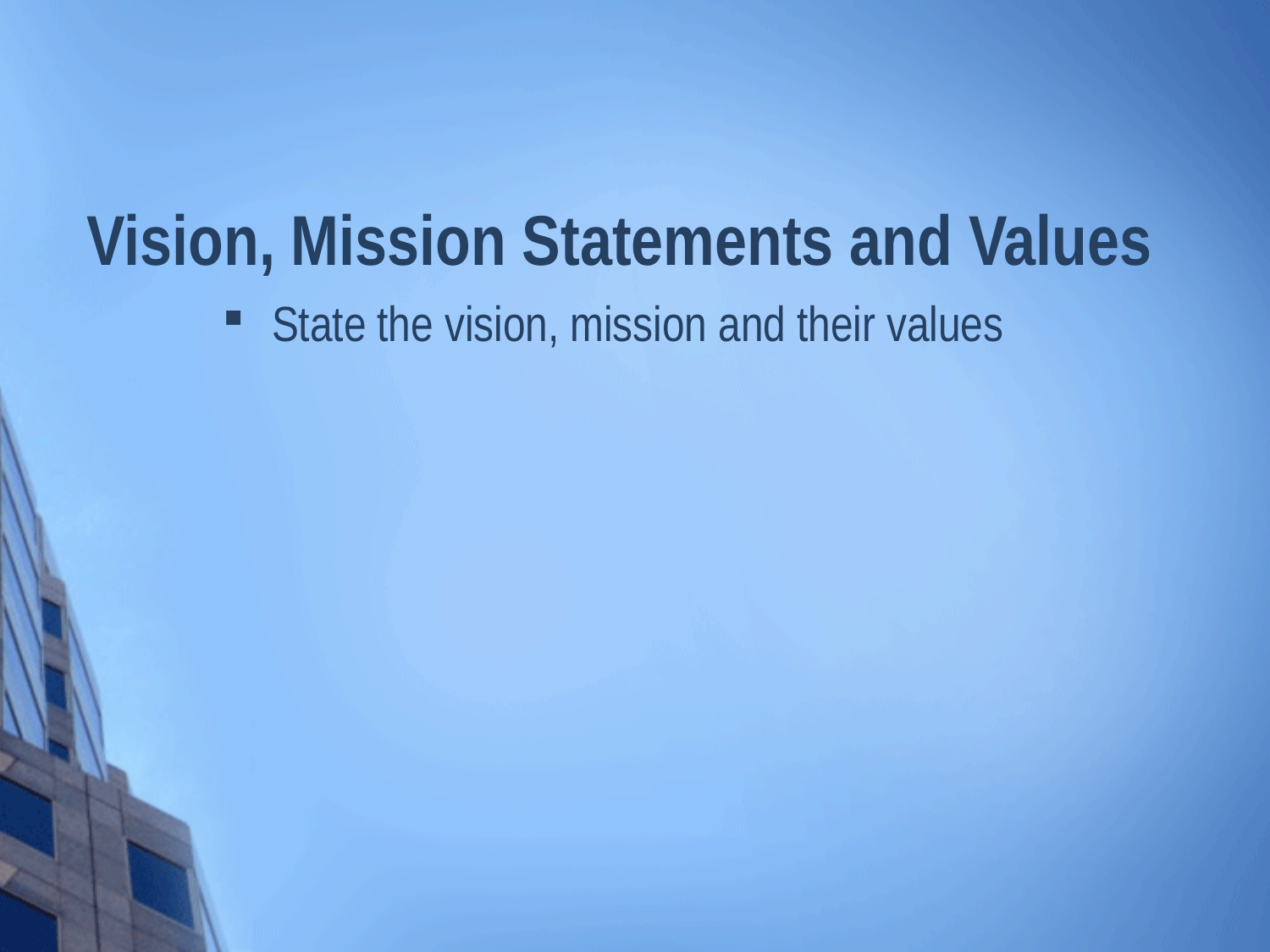

# Vision, Mission Statements and Values
State the vision, mission and their values